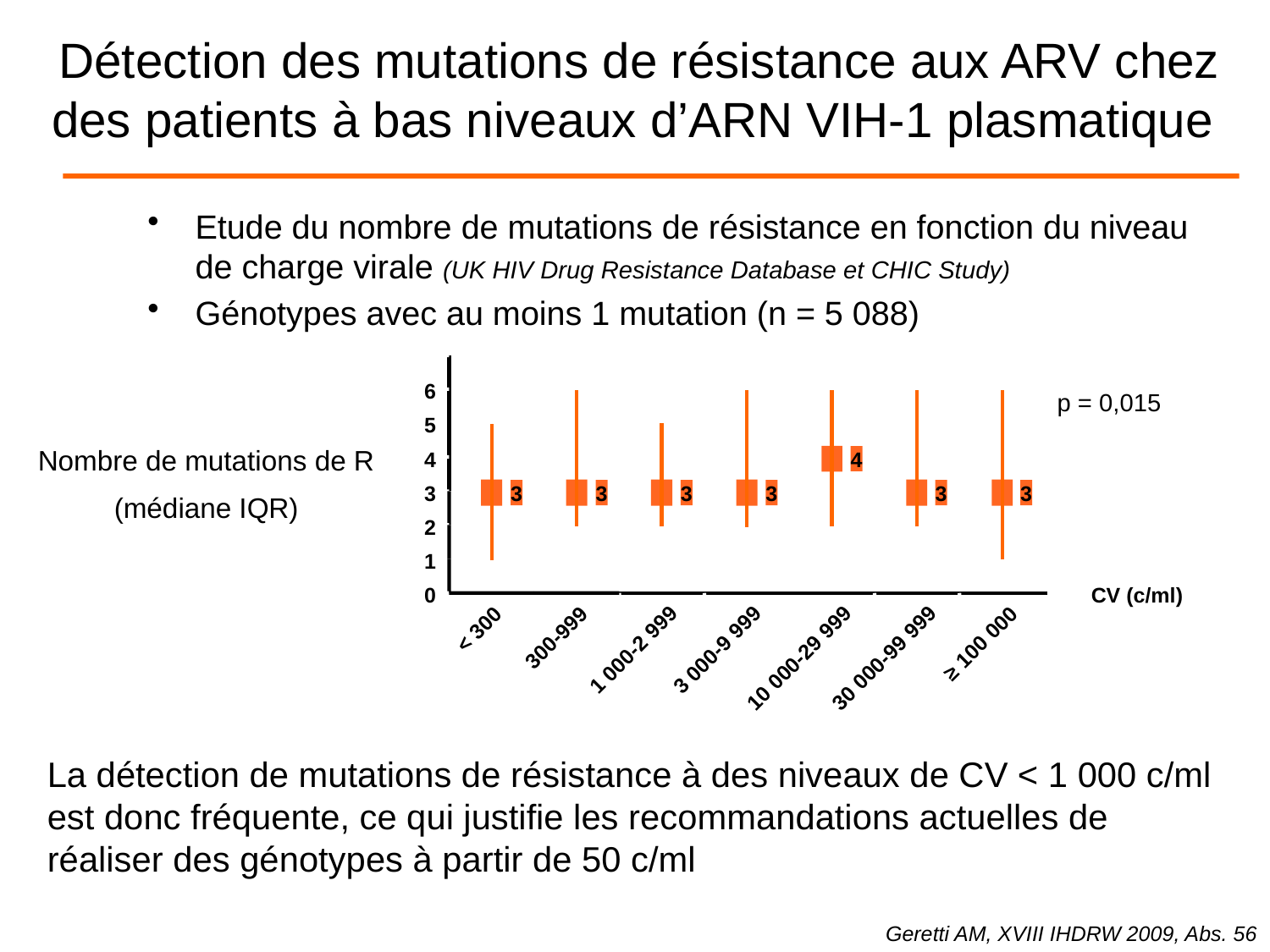

Détection des mutations de résistance aux ARV chez des patients à bas niveaux d’ARN VIH-1 plasmatique

Etude du nombre de mutations de résistance en fonction du niveau de charge virale (UK HIV Drug Resistance Database et CHIC Study)
Génotypes avec au moins 1 mutation (n = 5 088)
7

6
p = 0,015

5

Nombre de mutations de R
(médiane IQR)

4
4

3
3
3
3
3
3
3

2

1

CV (c/ml)
0

< 300
300-999
≥ 100 000
1 000-2 999
3 000-9 999
10 000-29 999
30 000-99 999
La détection de mutations de résistance à des niveaux de CV < 1 000 c/ml est donc fréquente, ce qui justifie les recommandations actuelles de réaliser des génotypes à partir de 50 c/ml
Geretti AM, XVIII IHDRW 2009, Abs. 56